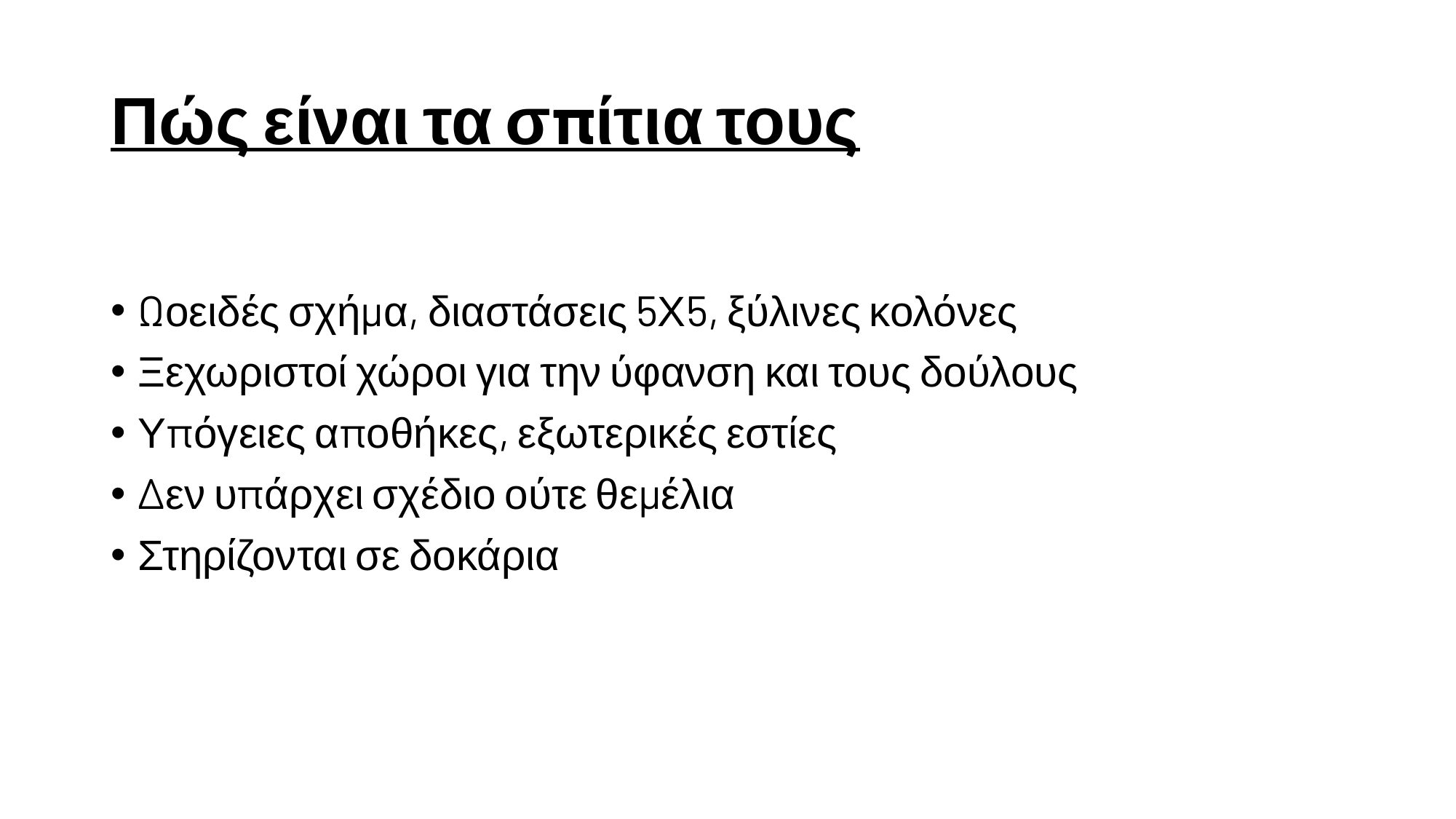

# Πώς είναι τα σπίτια τους

Ωοειδές σχήμα, διαστάσεις 5Χ5, ξύλινες κολόνες
Ξεχωριστοί χώροι για την ύφανση και τους δούλους
Υπόγειες αποθήκες, εξωτερικές εστίες
Δεν υπάρχει σχέδιο ούτε θεμέλια
Στηρίζονται σε δοκάρια